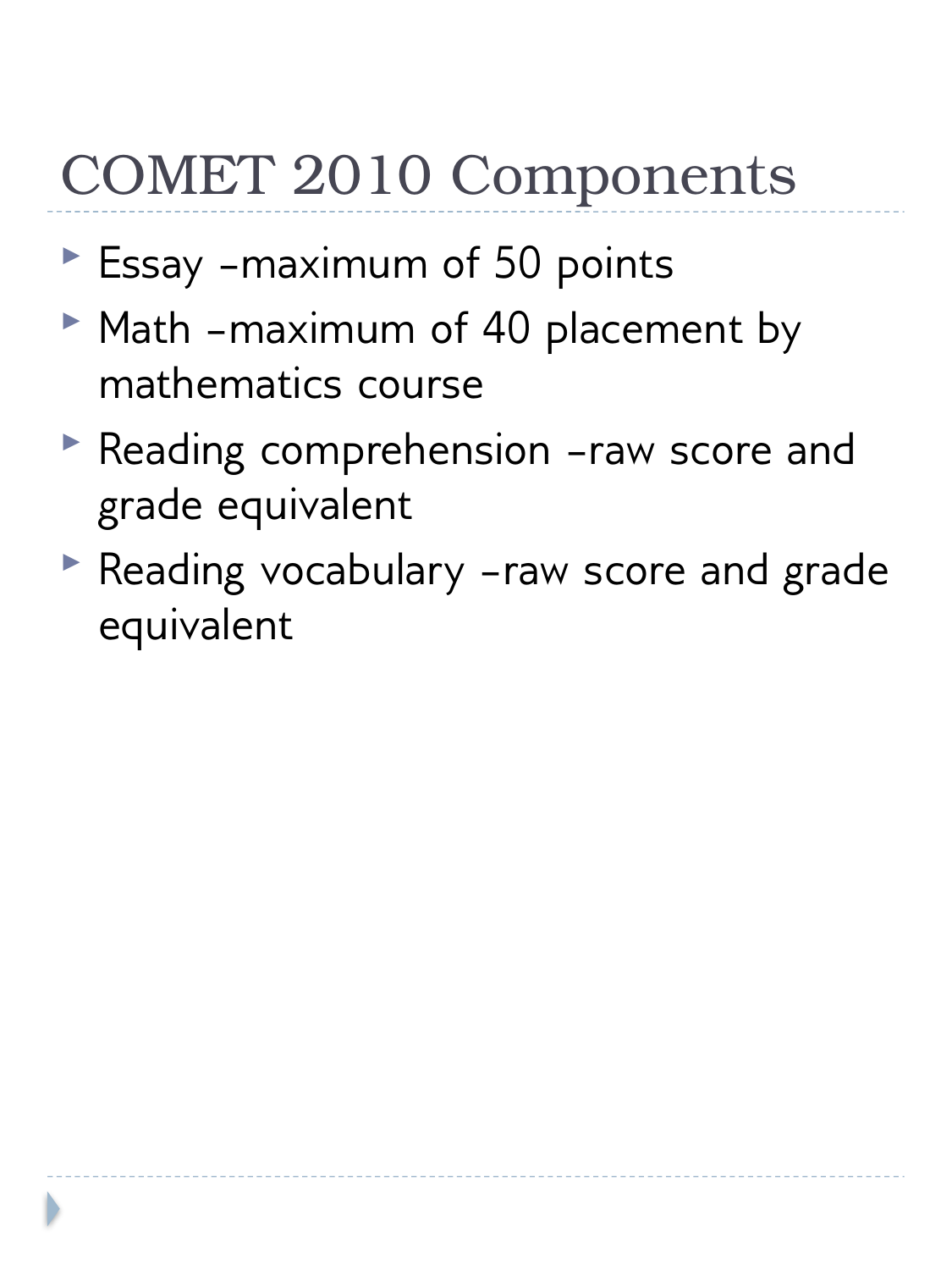

# COMET 2010 Components
Essay –maximum of 50 points
Math –maximum of 40 placement by mathematics course
Reading comprehension –raw score and grade equivalent
Reading vocabulary –raw score and grade equivalent